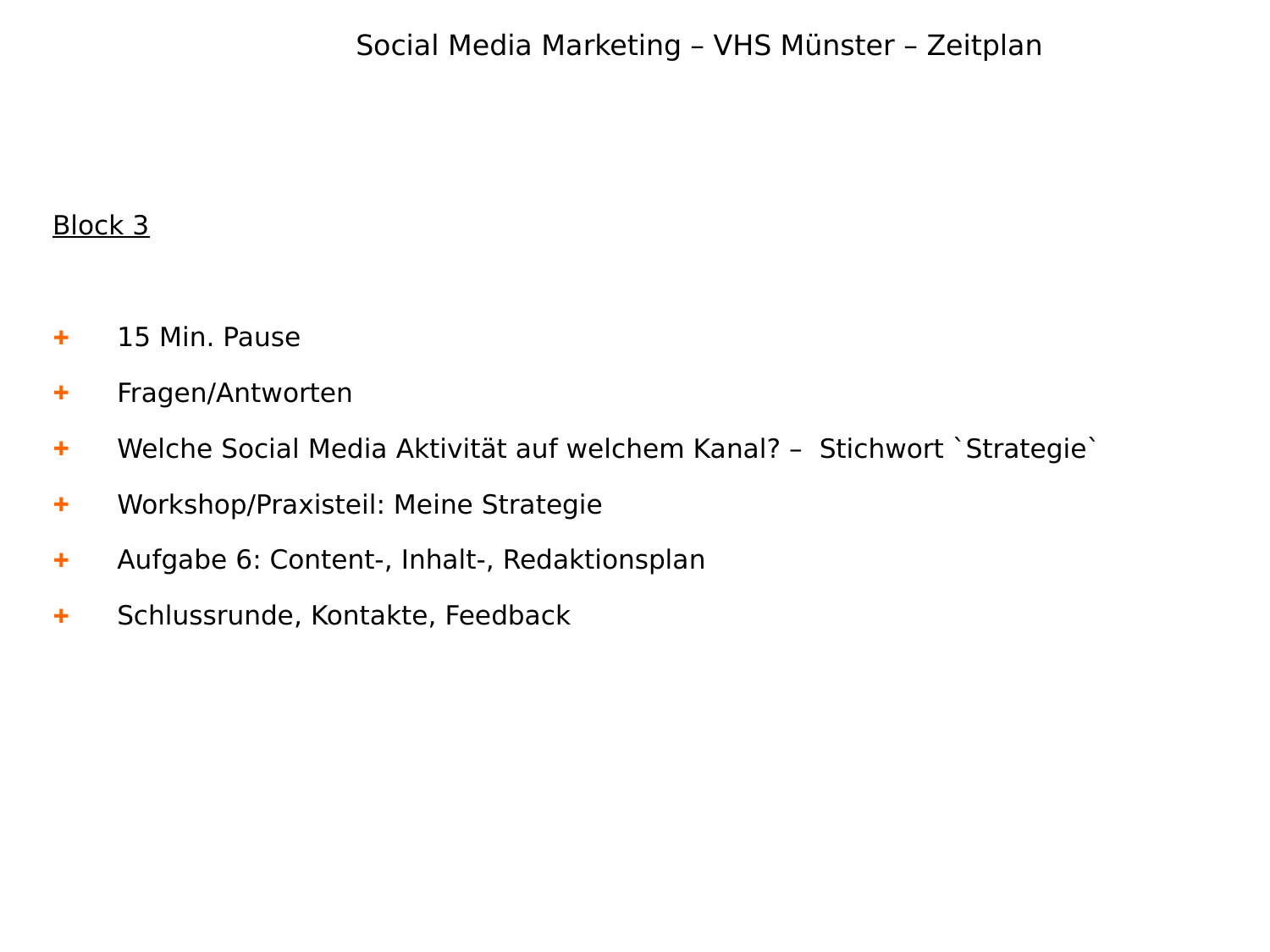

Social Media Marketing – VHS Münster – Zeitplan
# Block 3

  15 Min. Pause
  Fragen/Antworten
  Welche Social Media Aktivität auf welchem Kanal? –  Stichwort `Strategie`
  Workshop/Praxisteil: Meine Strategie
  Aufgabe 6: Content-, Inhalt-, Redaktionsplan
  Schlussrunde, Kontakte, Feedback